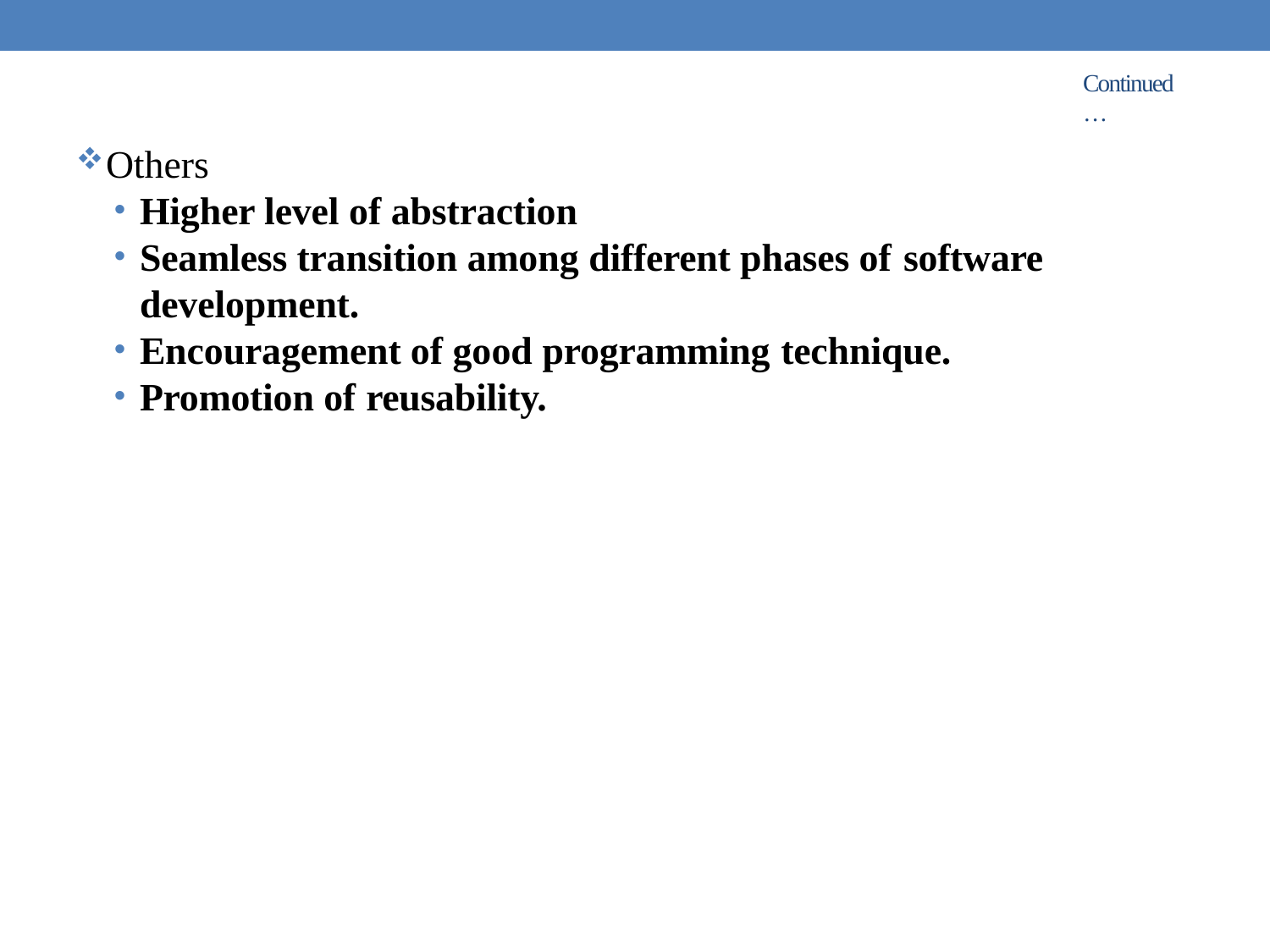

Continued…
Others
Higher level of abstraction
Seamless transition among different phases of software
development.
Encouragement of good programming technique.
Promotion of reusability.